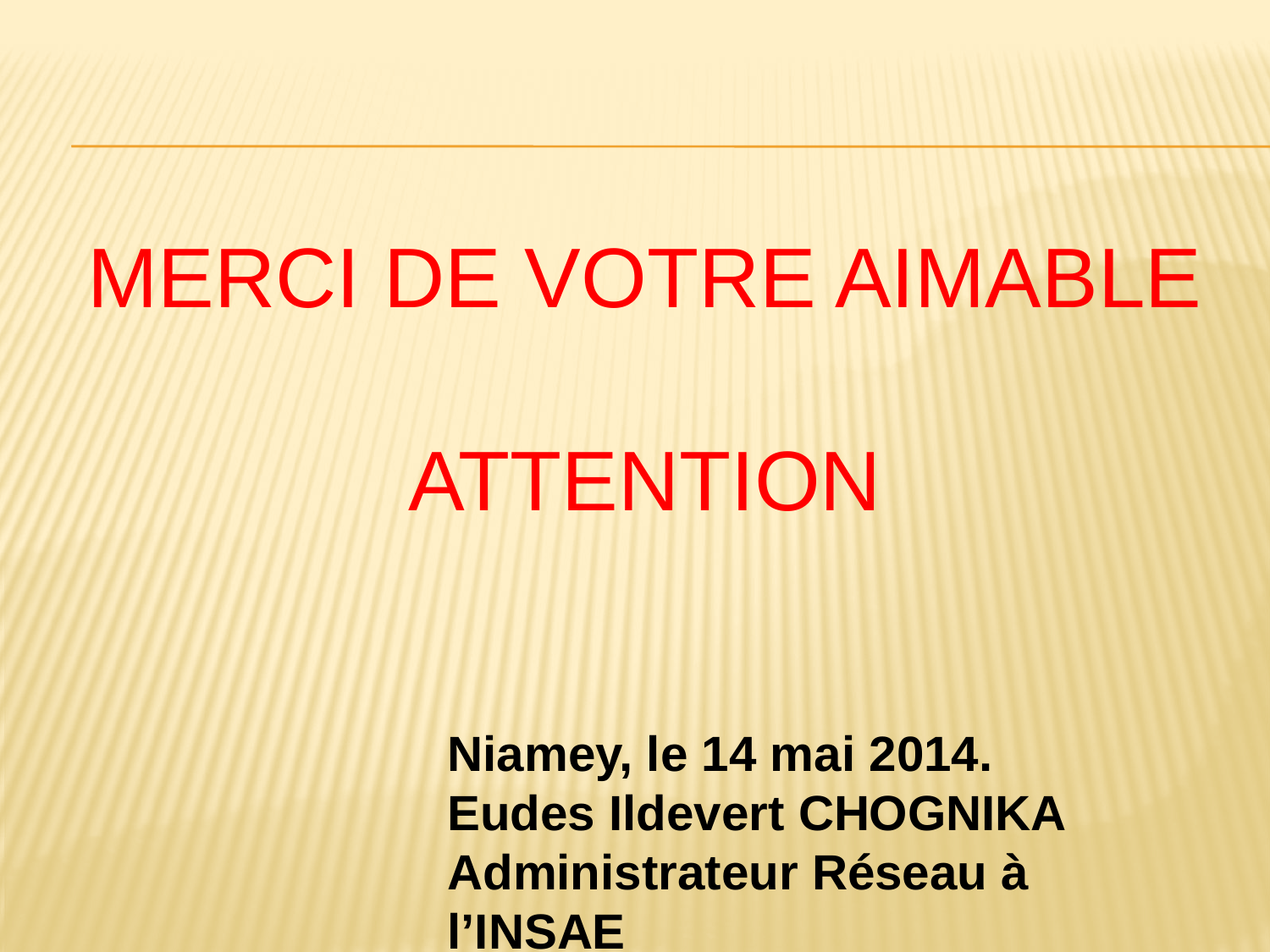

# MERCI DE VOTRE AIMABLE ATTENTION
Niamey, le 14 mai 2014.
Eudes Ildevert CHOGNIKA
Administrateur Réseau à l’INSAE